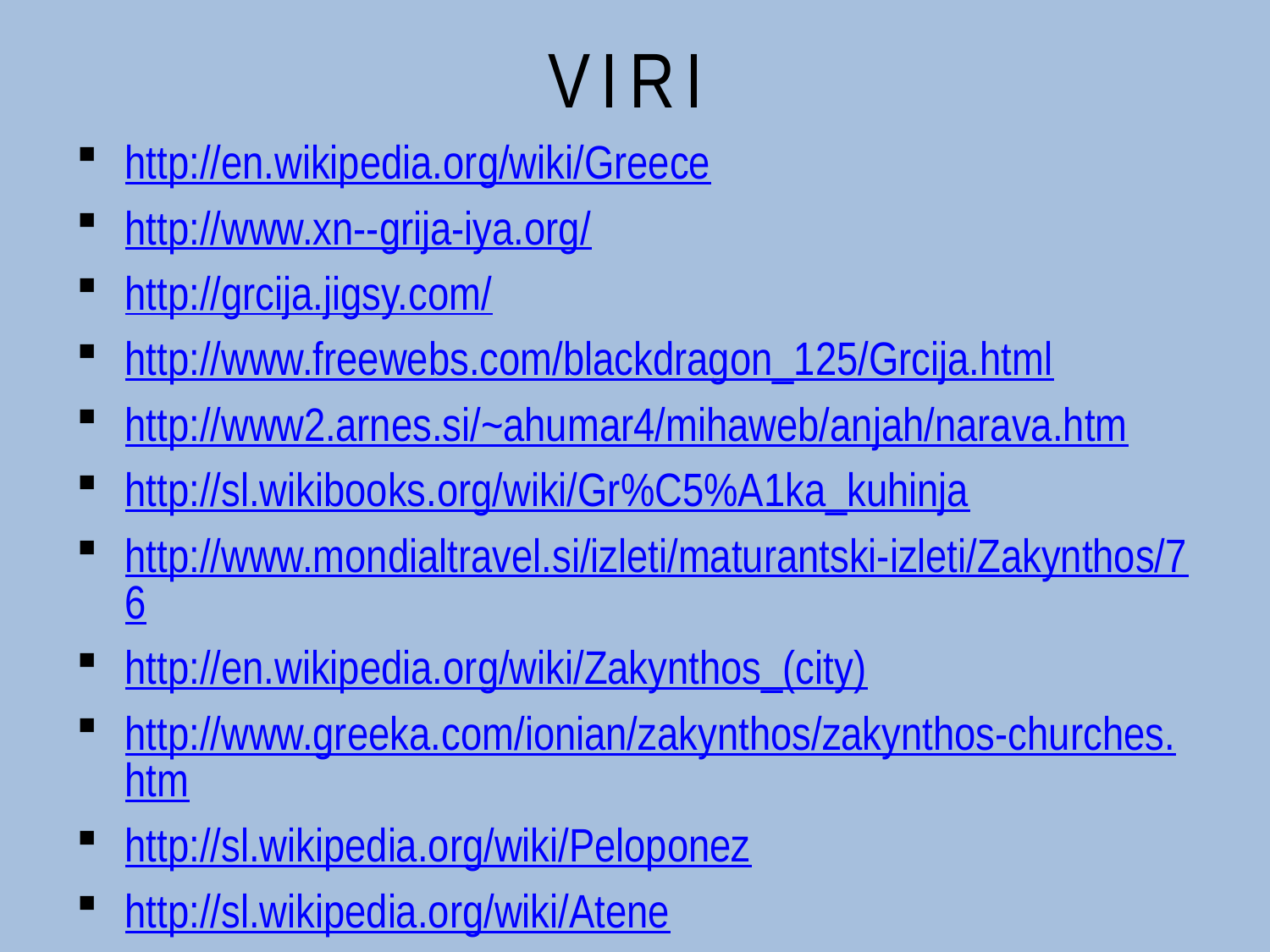

# VIRI
http://en.wikipedia.org/wiki/Greece
http://www.xn--grija-iya.org/
http://grcija.jigsy.com/
http://www.freewebs.com/blackdragon_125/Grcija.html
http://www2.arnes.si/~ahumar4/mihaweb/anjah/narava.htm
http://sl.wikibooks.org/wiki/Gr%C5%A1ka_kuhinja
http://www.mondialtravel.si/izleti/maturantski-izleti/Zakynthos/76
http://en.wikipedia.org/wiki/Zakynthos_(city)
http://www.greeka.com/ionian/zakynthos/zakynthos-churches.htm
http://sl.wikipedia.org/wiki/Peloponez
http://sl.wikipedia.org/wiki/Atene